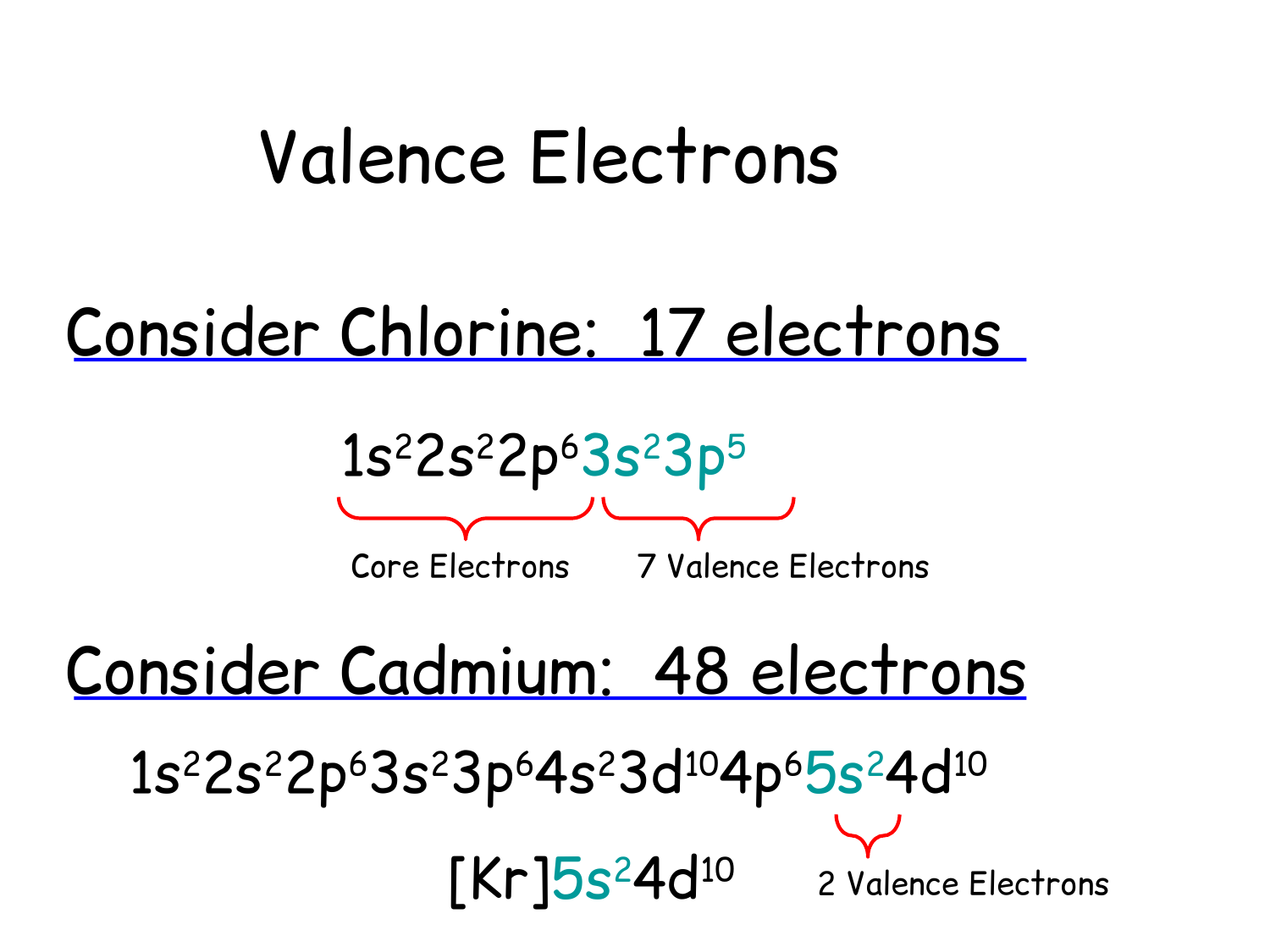

Valence Electrons
Consider Chlorine:  17 electrons

1s22s22p63s23p5

Core Electrons
7 Valence Electrons
Consider Cadmium:  48 electrons

1s22s22p63s23p64s23d104p65s24d10

[Kr]5s24d10
2 Valence Electrons